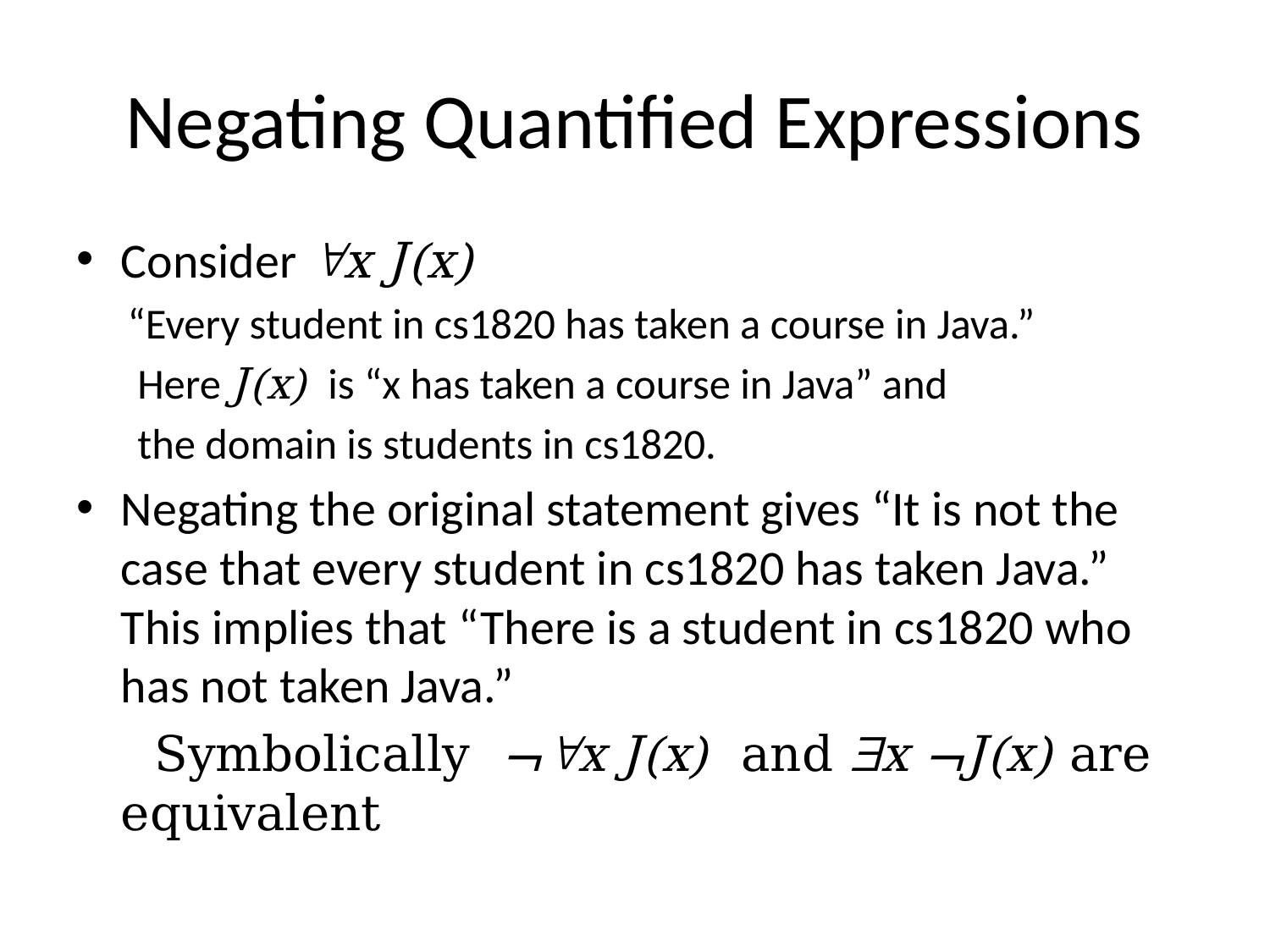

# Negating Quantified Expressions
Consider ∀x J(x)
“Every student in cs1820 has taken a course in Java.”
 Here J(x)  is “x has taken a course in Java” and
 the domain is students in cs1820.
Negating the original statement gives “It is not the case that every student in cs1820 has taken Java.” This implies that “There is a student in cs1820 who has not taken Java.”
     Symbolically  ¬∀x J(x)  and ∃x ¬J(x) are equivalent